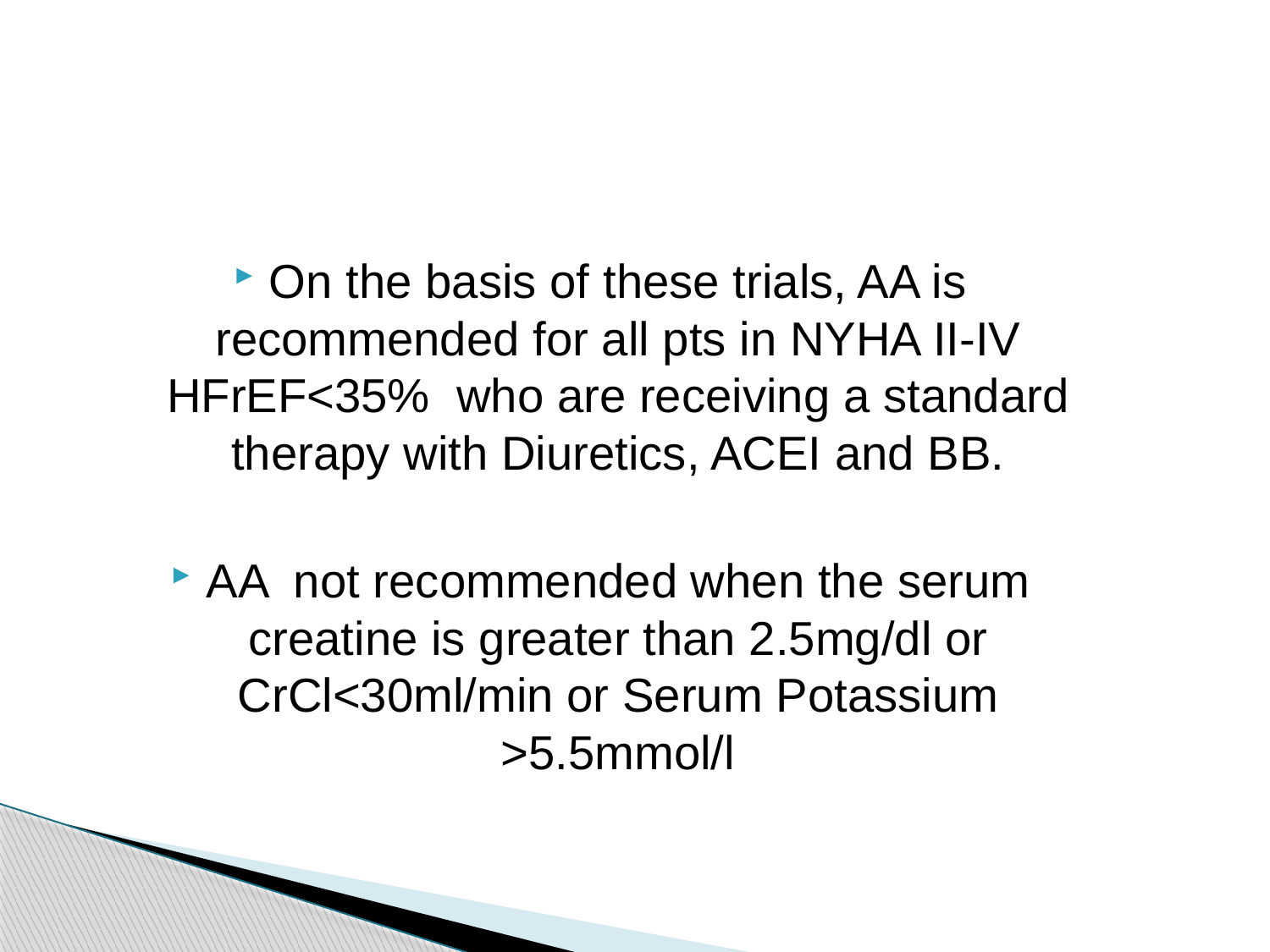

On the basis of these trials, AA is recommended for all pts in NYHA II-IV HFrEF<35%  who are receiving a standard therapy with Diuretics, ACEI and BB.

AA  not recommended when the serum creatine is greater than 2.5mg/dl or CrCl<30ml/min or Serum Potassium >5.5mmol/l